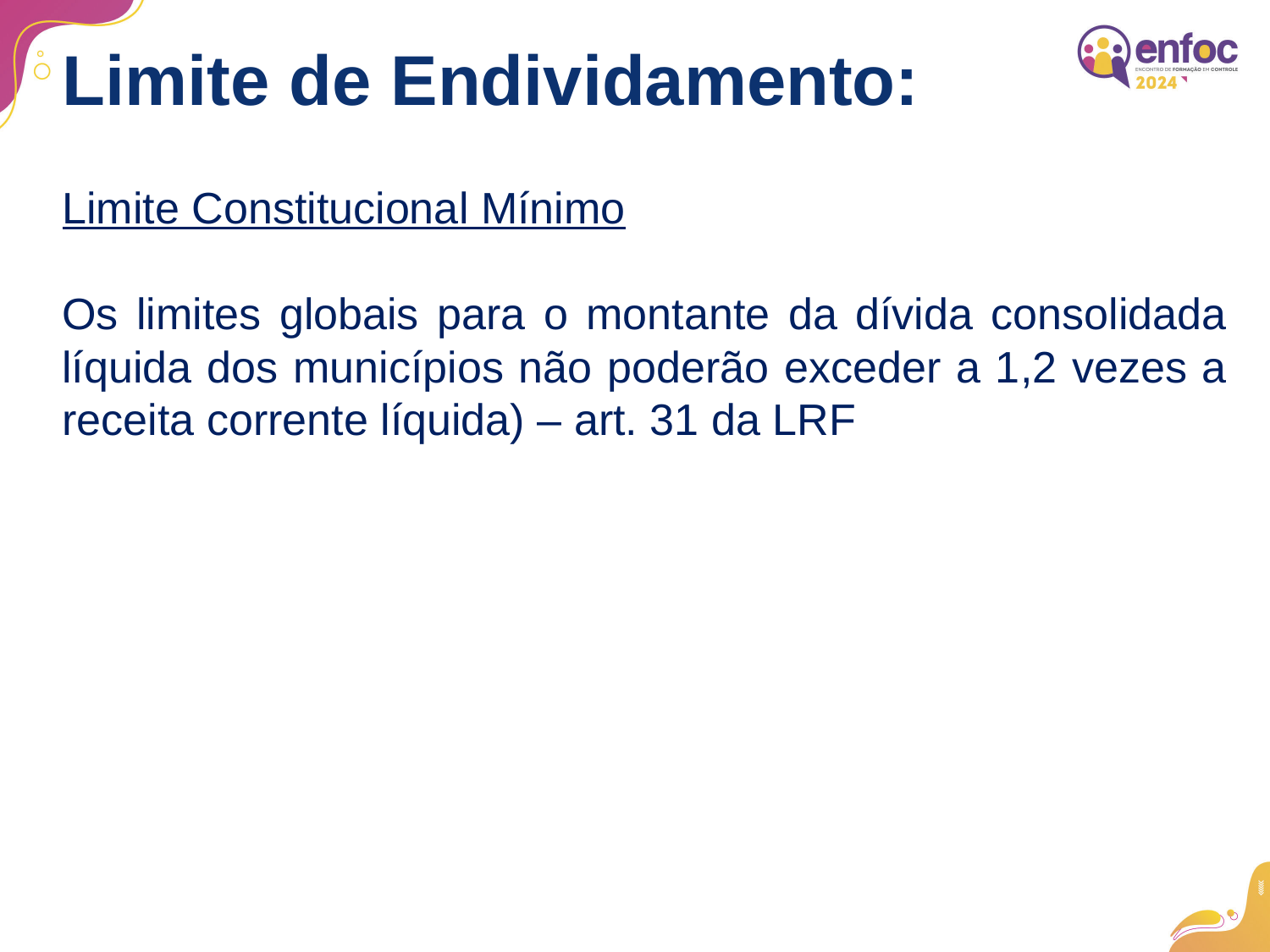

Limite de Endividamento:
Limite Constitucional Mínimo

Os limites globais para o montante da dívida consolidada líquida dos municípios não poderão exceder a 1,2 vezes a receita corrente líquida) – art. 31 da LRF